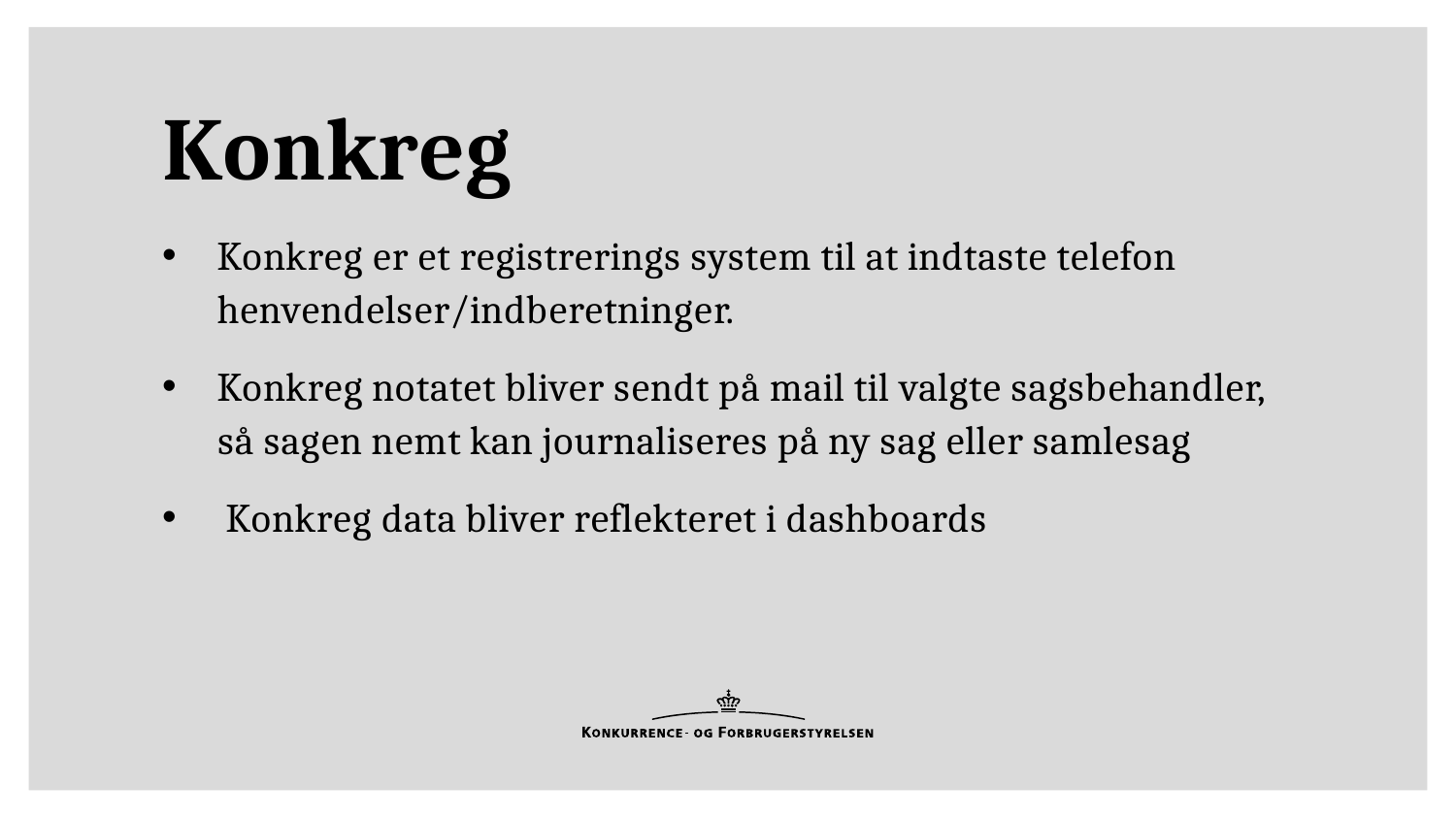

# Konkreg
Konkreg er et registrerings system til at indtaste telefon henvendelser/indberetninger.
Konkreg notatet bliver sendt på mail til valgte sagsbehandler, så sagen nemt kan journaliseres på ny sag eller samlesag
 Konkreg data bliver reflekteret i dashboards